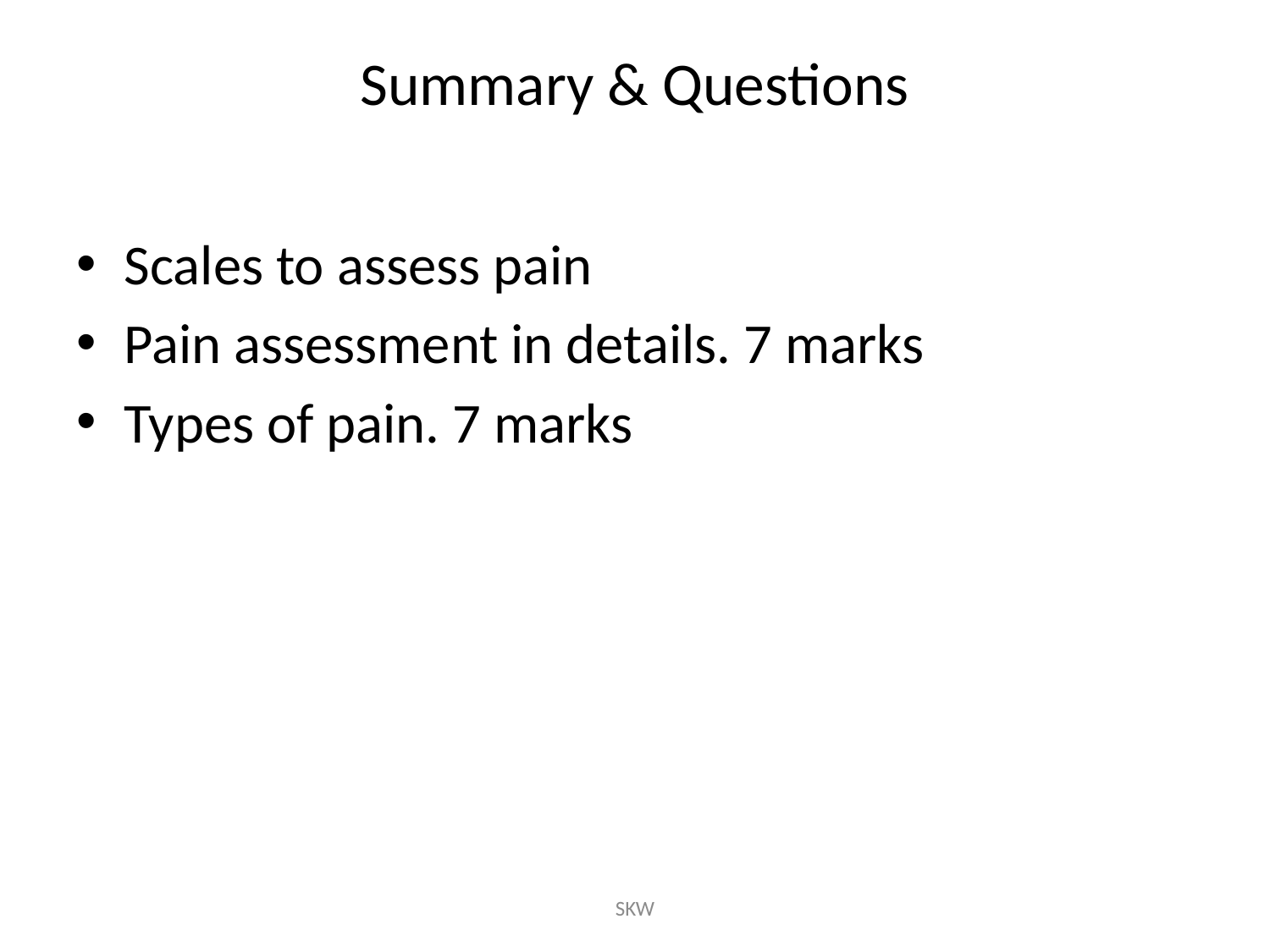

# Summary & Questions
Scales to assess pain
Pain assessment in details. 7 marks
Types of pain. 7 marks
SKW
52